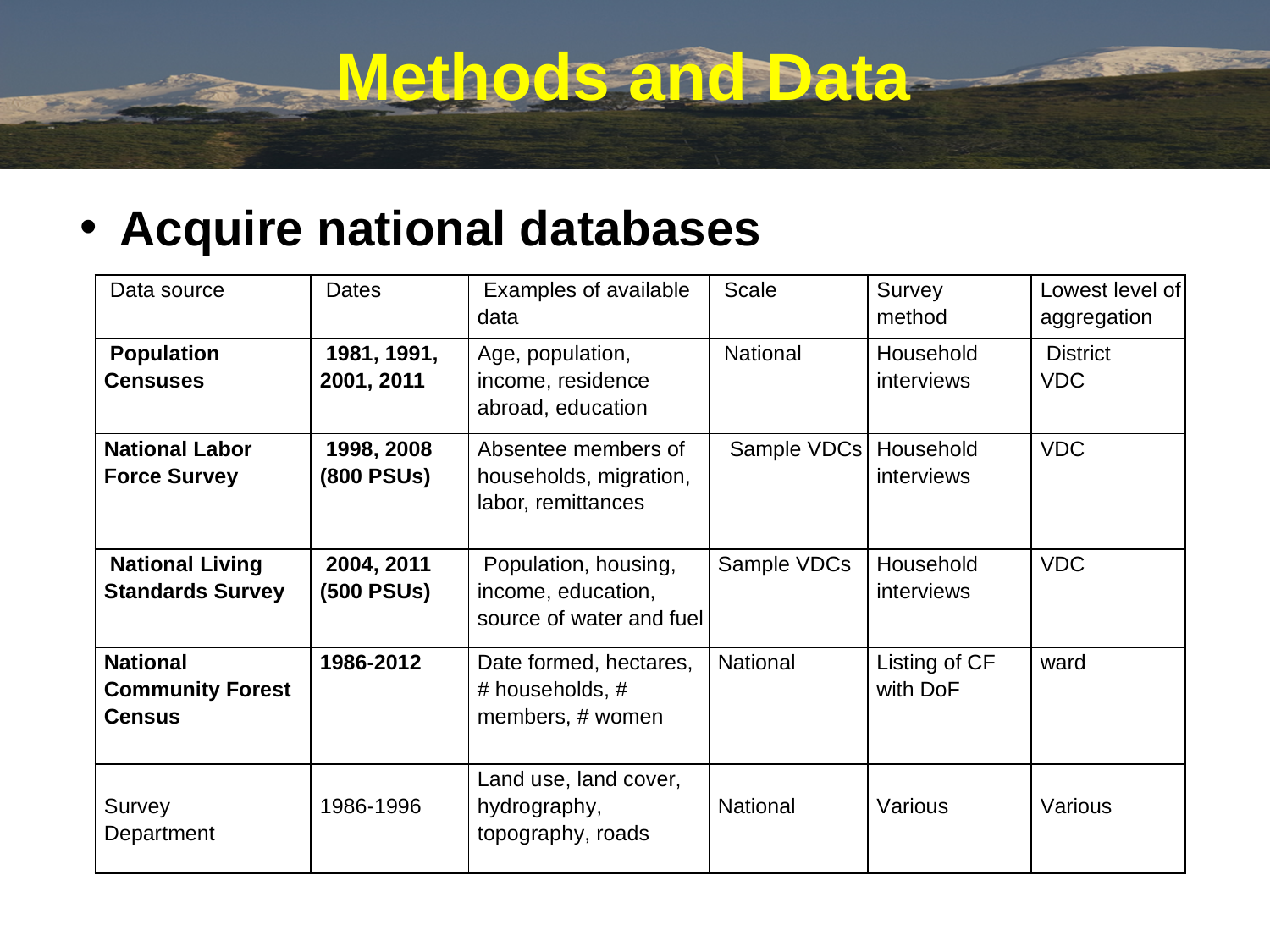

# Methods and Data
Acquire national databases
| Data source | Dates | Examples of available data | Scale | Survey method | Lowest level of aggregation |
| --- | --- | --- | --- | --- | --- |
| Population Censuses | 1981, 1991, 2001, 2011 | Age, population, income, residence abroad, education | National | Household interviews | District VDC |
| National Labor Force Survey | 1998, 2008 (800 PSUs) | Absentee members of households, migration, labor, remittances | Sample VDCs | Household interviews | VDC |
| National Living Standards Survey | 2004, 2011 (500 PSUs) | Population, housing, income, education, source of water and fuel | Sample VDCs | Household interviews | VDC |
| National Community Forest Census | 1986-2012 | Date formed, hectares, # households, # members, # women | National | Listing of CF with DoF | ward |
| Survey Department | 1986-1996 | Land use, land cover, hydrography, topography, roads | National | Various | Various |